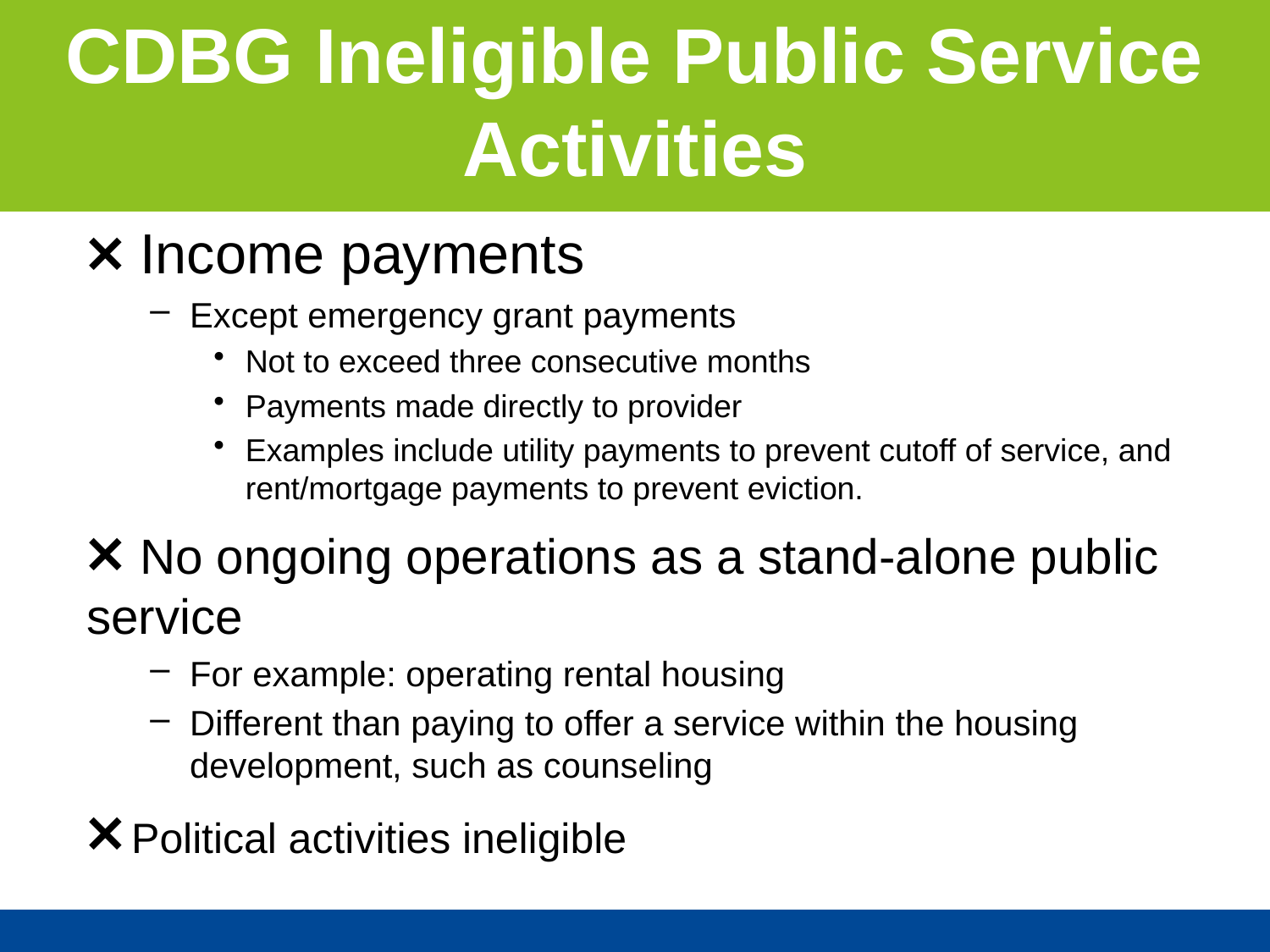

CDBG Ineligible Public Service Activities

❌ Income payments
Except emergency grant payments
Not to exceed three consecutive months
Payments made directly to provider
Examples include utility payments to prevent cutoff of service, and rent/mortgage payments to prevent eviction.
❌ No ongoing operations as a stand-alone public service
For example: operating rental housing
Different than paying to offer a service within the housing development, such as counseling
❌ Political activities ineligible